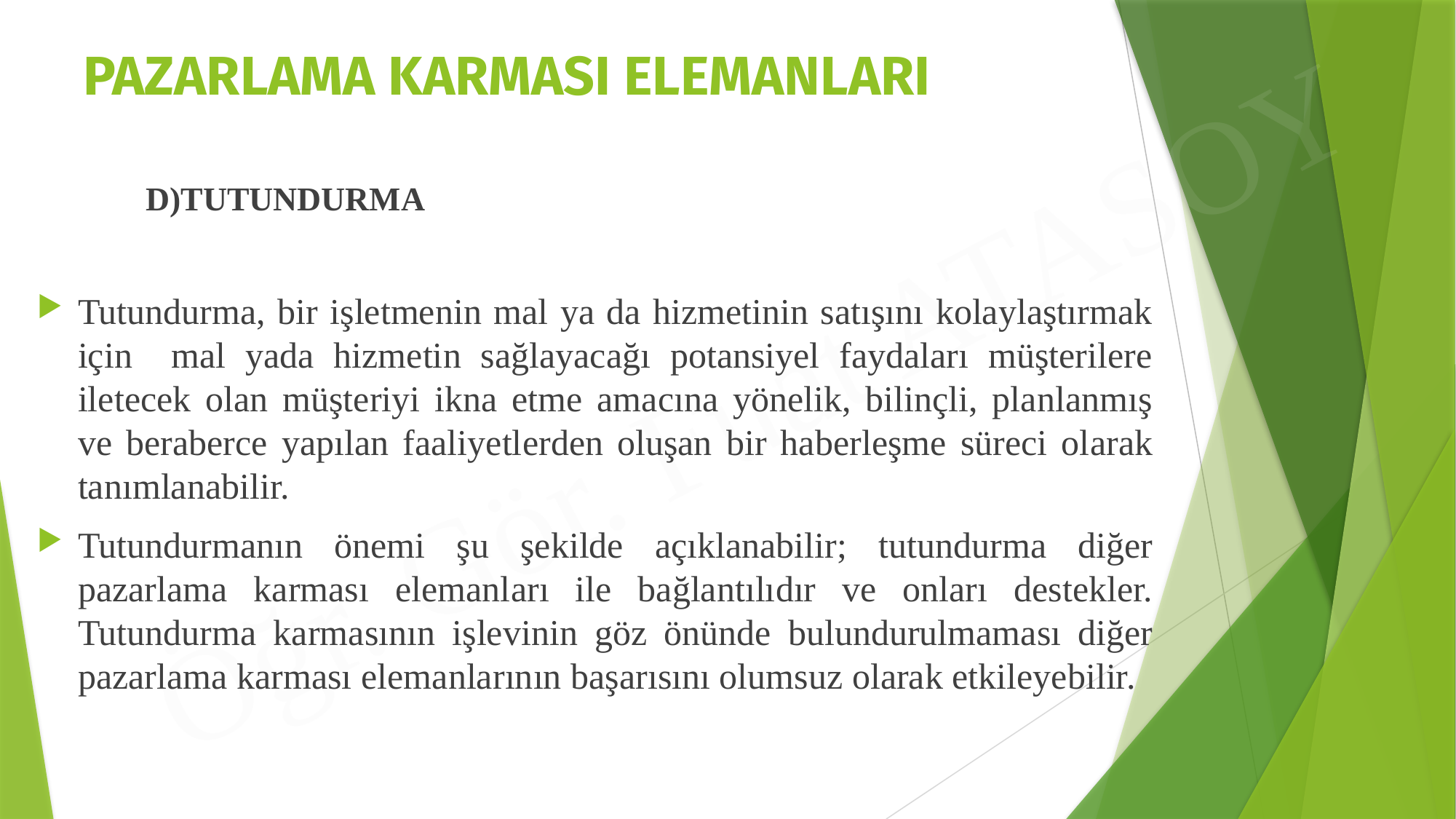

# PAZARLAMA KARMASI ELEMANLARI
	D)TUTUNDURMA

Tutundurma, bir işletmenin mal ya da hizmetinin satışını kolaylaştırmak için  mal yada hizmetin sağlayacağı potansiyel faydaları müşterilere iletecek olan müşteriyi ikna etme amacına yönelik, bilinçli, planlanmış ve beraberce yapılan faaliyetlerden oluşan bir haberleşme süreci olarak tanımlanabilir.
Tutundurmanın önemi şu şekilde açıklanabilir; tutundurma diğer pazarlama karması elemanları ile bağlantılıdır ve onları destekler. Tutundurma karmasının işlevinin göz önünde bulundurulmaması diğer pazarlama karması elemanlarının başarısını olumsuz olarak etkileyebilir.